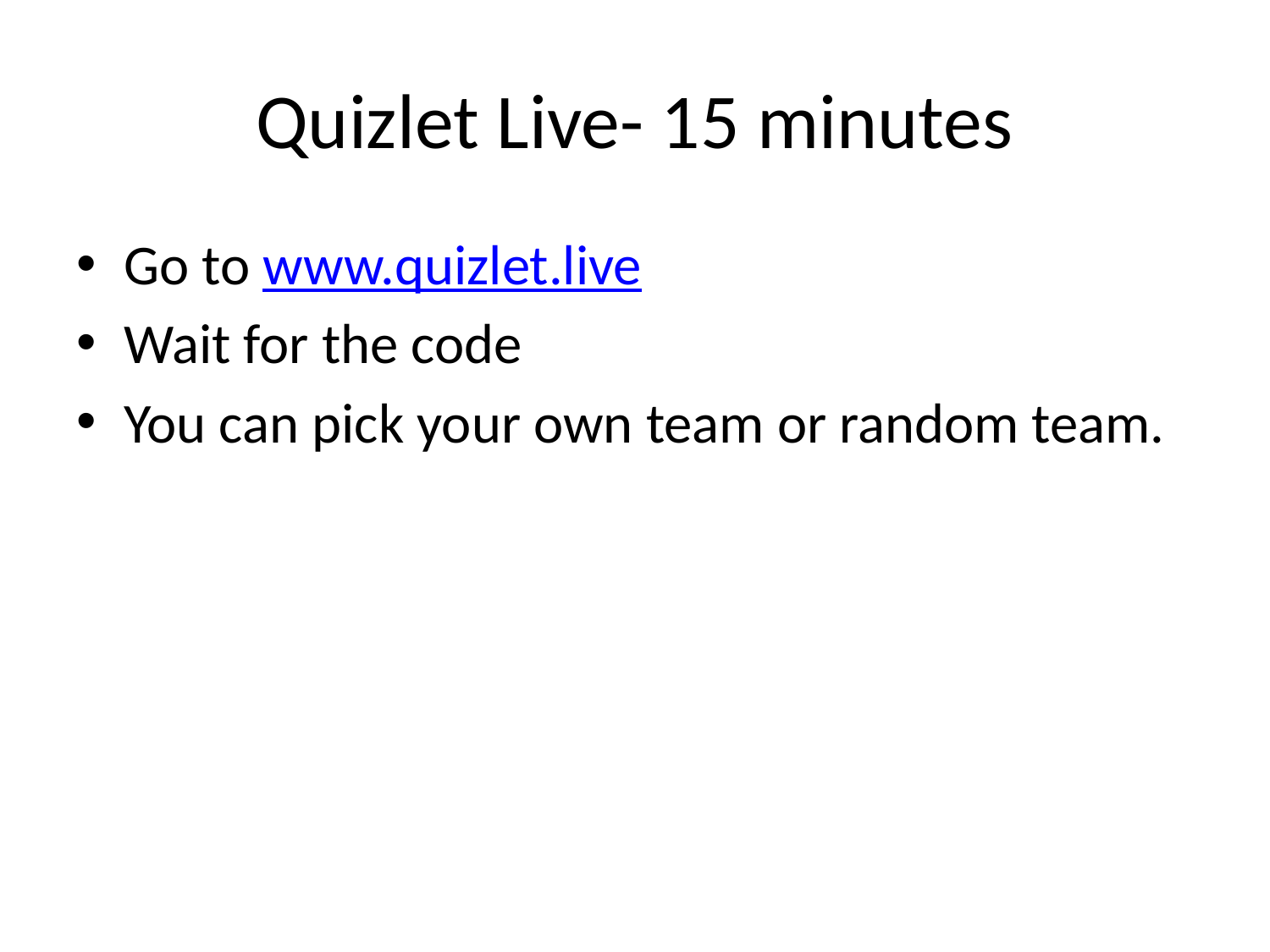

# Quizlet Live- 15 minutes
Go to www.quizlet.live
Wait for the code
You can pick your own team or random team.